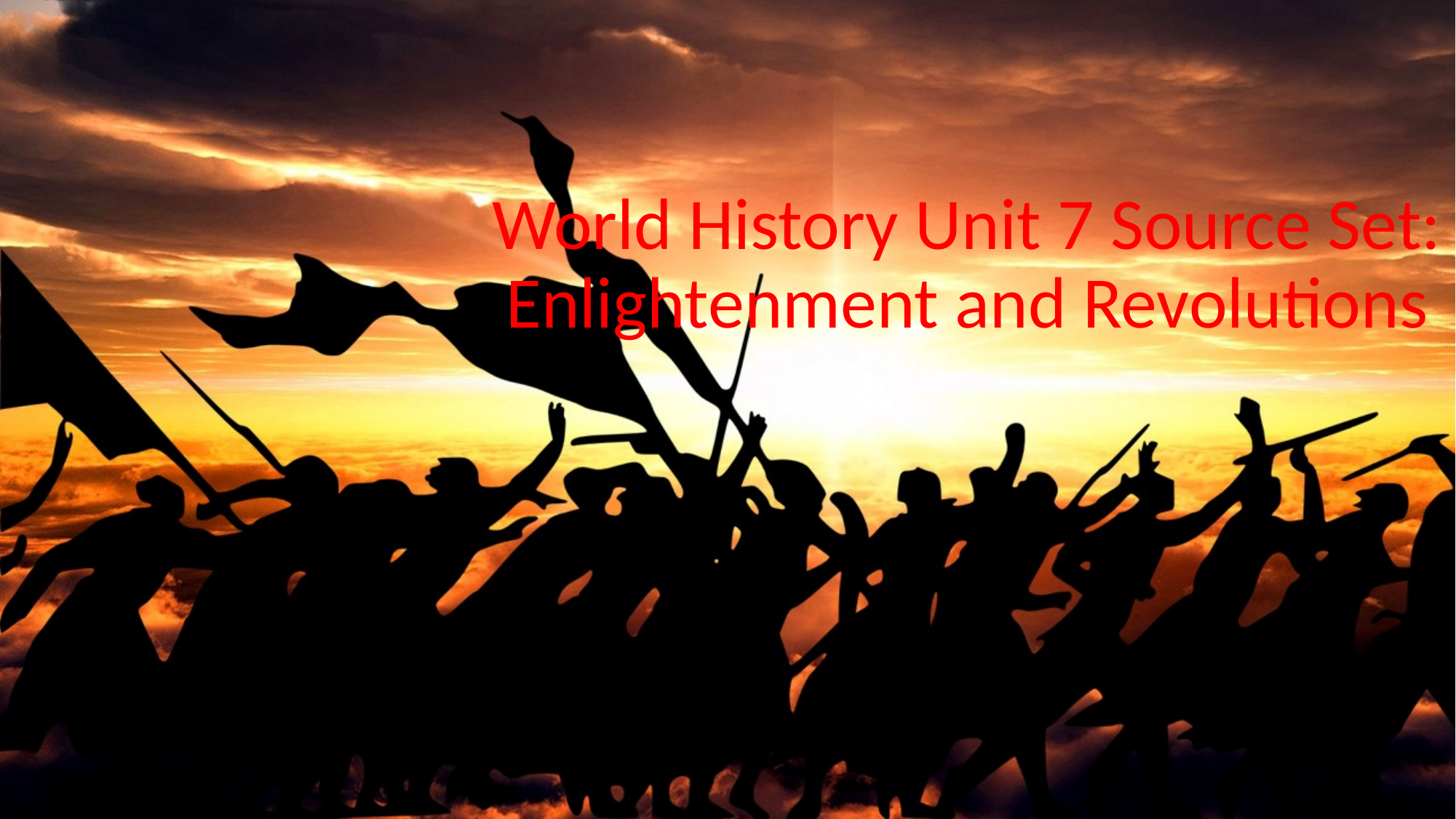

# World History Unit 7 Source Set: Enlightenment and Revolutions